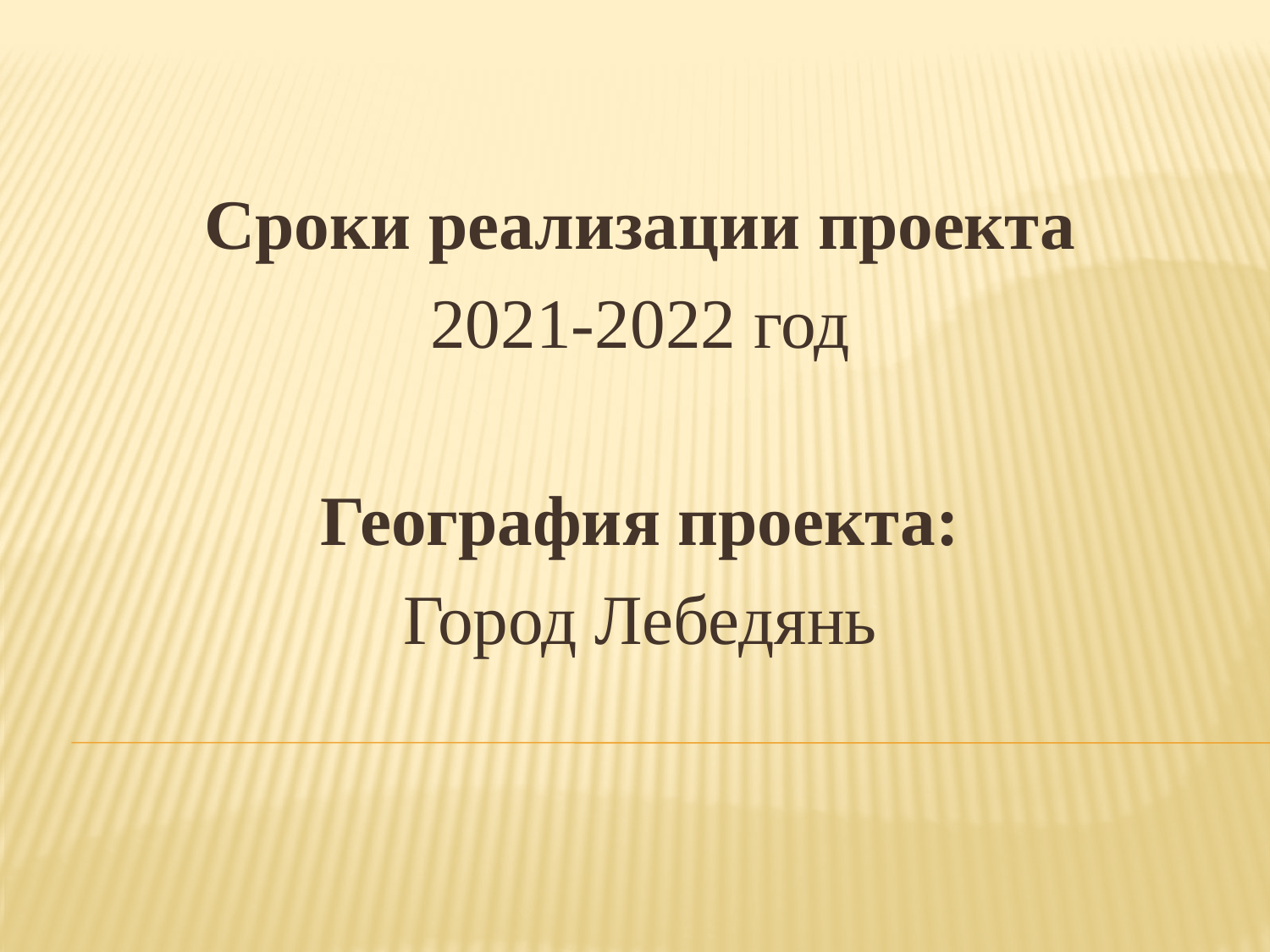

Сроки реализации проекта
2021-2022 год

География проекта:
Город Лебедянь